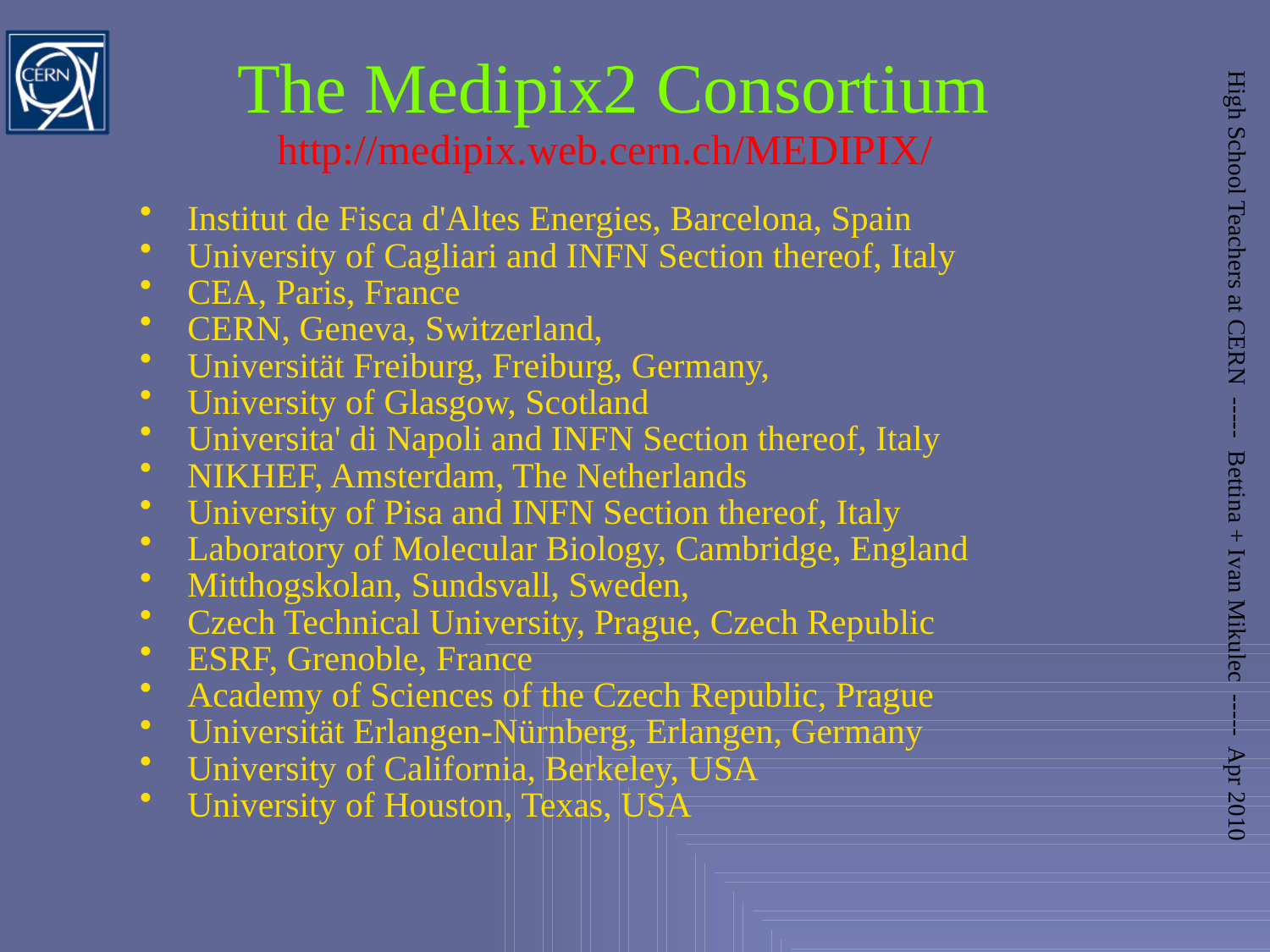

# The Medipix2 Consortium
http://medipix.web.cern.ch/MEDIPIX/
Institut de Fisca d'Altes Energies, Barcelona, Spain
University of Cagliari and INFN Section thereof, Italy
CEA, Paris, France
CERN, Geneva, Switzerland,
Universität Freiburg, Freiburg, Germany,
University of Glasgow, Scotland
Universita' di Napoli and INFN Section thereof, Italy
NIKHEF, Amsterdam, The Netherlands
University of Pisa and INFN Section thereof, Italy
Laboratory of Molecular Biology, Cambridge, England
Mitthogskolan, Sundsvall, Sweden,
Czech Technical University, Prague, Czech Republic
ESRF, Grenoble, France
Academy of Sciences of the Czech Republic, Prague
Universität Erlangen-Nürnberg, Erlangen, Germany
University of California, Berkeley, USA
University of Houston, Texas, USA
High School Teachers at CERN  -----  Bettina + Ivan Mikulec  -----  Apr 2010